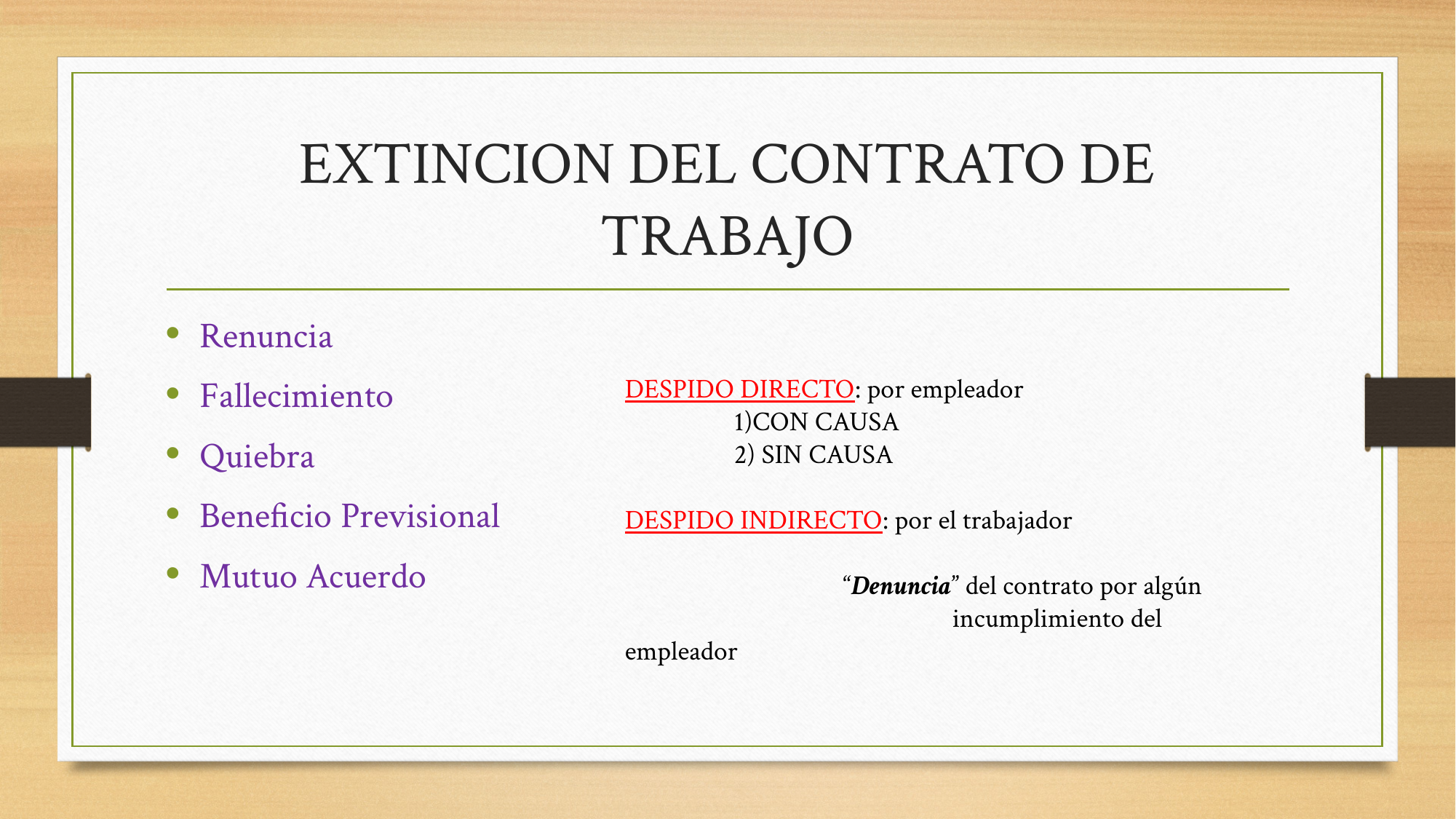

# EXTINCION DEL CONTRATO DE TRABAJO
Renuncia
Fallecimiento
Quiebra
Beneficio Previsional
Mutuo Acuerdo

DESPIDO DIRECTO: por empleador
	1)CON CAUSA
	2) SIN CAUSA

DESPIDO INDIRECTO: por el trabajador

		“Denuncia” del contrato por algún 			incumplimiento del empleador